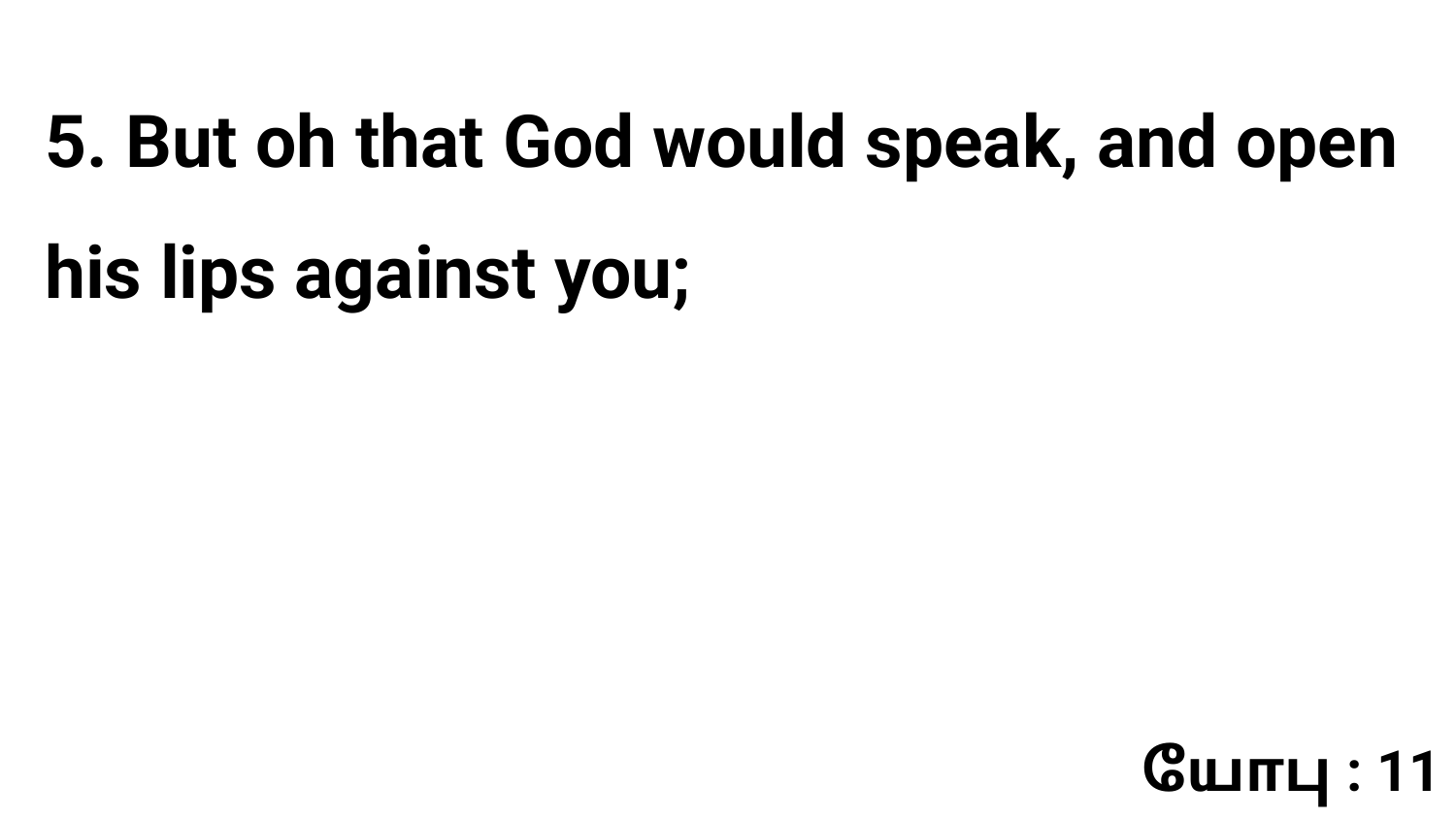

5. But oh that God would speak, and open his lips against you;
யோபு : 11